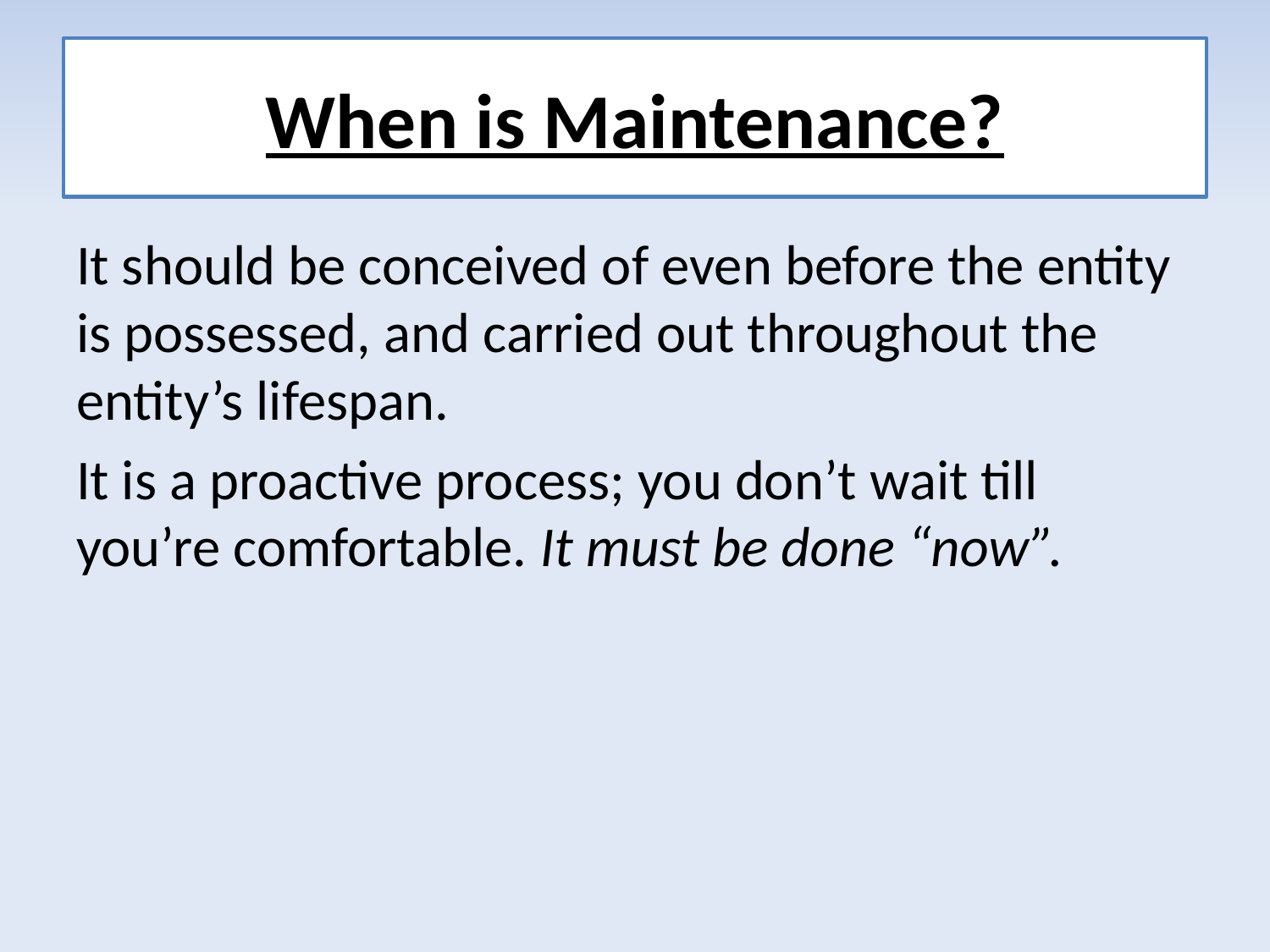

# When is Maintenance?
It should be conceived of even before the entity is possessed, and carried out throughout the entity’s lifespan.
It is a proactive process; you don’t wait till you’re comfortable. It must be done “now”.